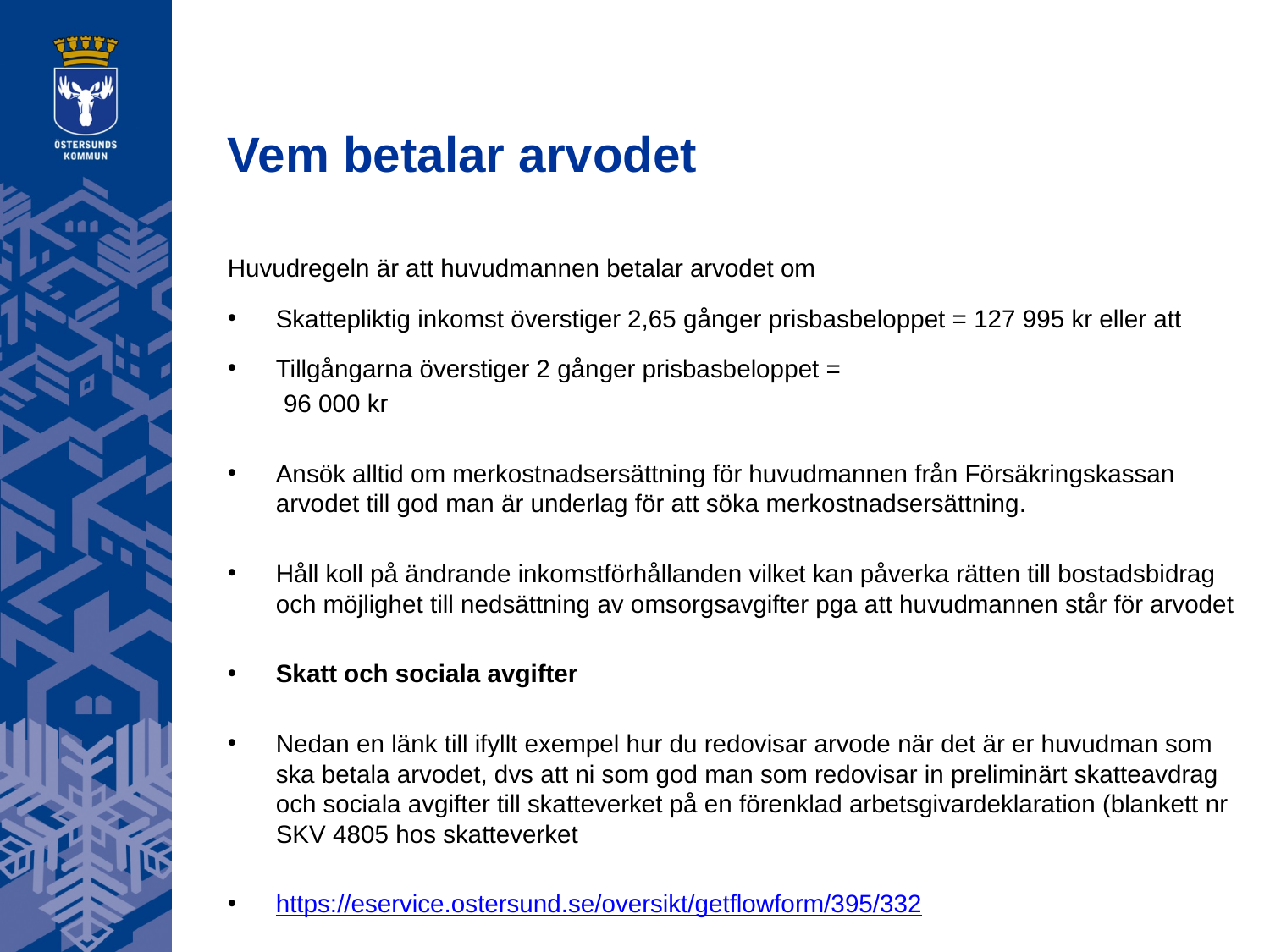

# Vem betalar arvodet
Huvudregeln är att huvudmannen betalar arvodet om
Skattepliktig inkomst överstiger 2,65 gånger prisbasbeloppet = 127 995 kr eller att
Tillgångarna överstiger 2 gånger prisbasbeloppet =
        96 000 kr

Ansök alltid om merkostnadsersättning för huvudmannen från Försäkringskassan arvodet till god man är underlag för att söka merkostnadsersättning.

Håll koll på ändrande inkomstförhållanden vilket kan påverka rätten till bostadsbidrag och möjlighet till nedsättning av omsorgsavgifter pga att huvudmannen står för arvodet

Skatt och sociala avgifter

Nedan en länk till ifyllt exempel hur du redovisar arvode när det är er huvudman som ska betala arvodet, dvs att ni som god man som redovisar in preliminärt skatteavdrag och sociala avgifter till skatteverket på en förenklad arbetsgivardeklaration (blankett nr SKV 4805 hos skatteverket

https://eservice.ostersund.se/oversikt/getflowform/395/332